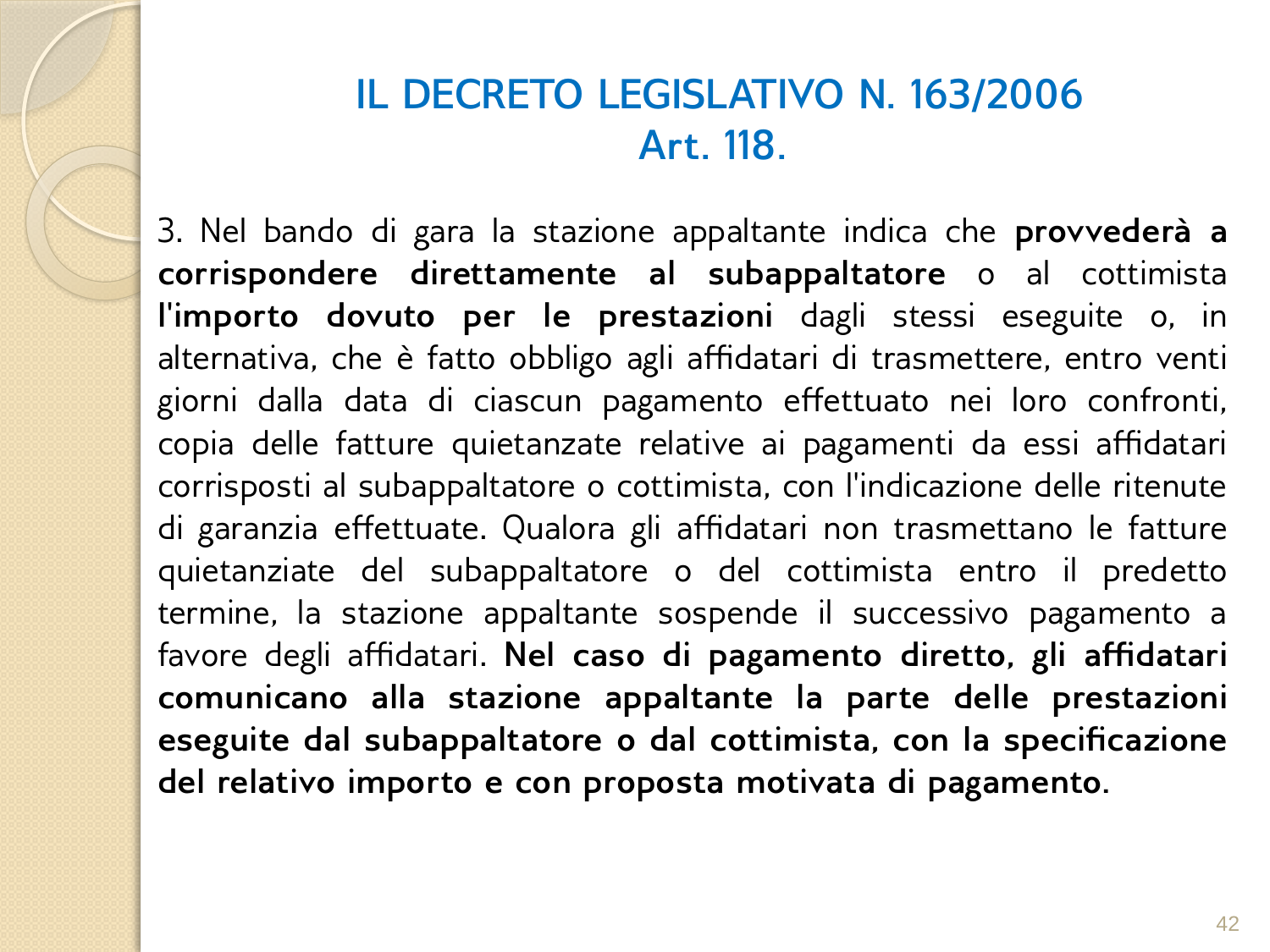

# IL DECRETO LEGISLATIVO N. 163/2006 Art. 118.
3. Nel bando di gara la stazione appaltante indica che provvederà a corrispondere direttamente al subappaltatore o al cottimista l'importo dovuto per le prestazioni dagli stessi eseguite o, in alternativa, che è fatto obbligo agli affidatari di trasmettere, entro venti giorni dalla data di ciascun pagamento effettuato nei loro confronti, copia delle fatture quietanzate relative ai pagamenti da essi affidatari corrisposti al subappaltatore o cottimista, con l'indicazione delle ritenute di garanzia effettuate. Qualora gli affidatari non trasmettano le fatture quietanziate del subappaltatore o del cottimista entro il predetto termine, la stazione appaltante sospende il successivo pagamento a favore degli affidatari. Nel caso di pagamento diretto, gli affidatari comunicano alla stazione appaltante la parte delle prestazioni eseguite dal subappaltatore o dal cottimista, con la specificazione del relativo importo e con proposta motivata di pagamento.

42